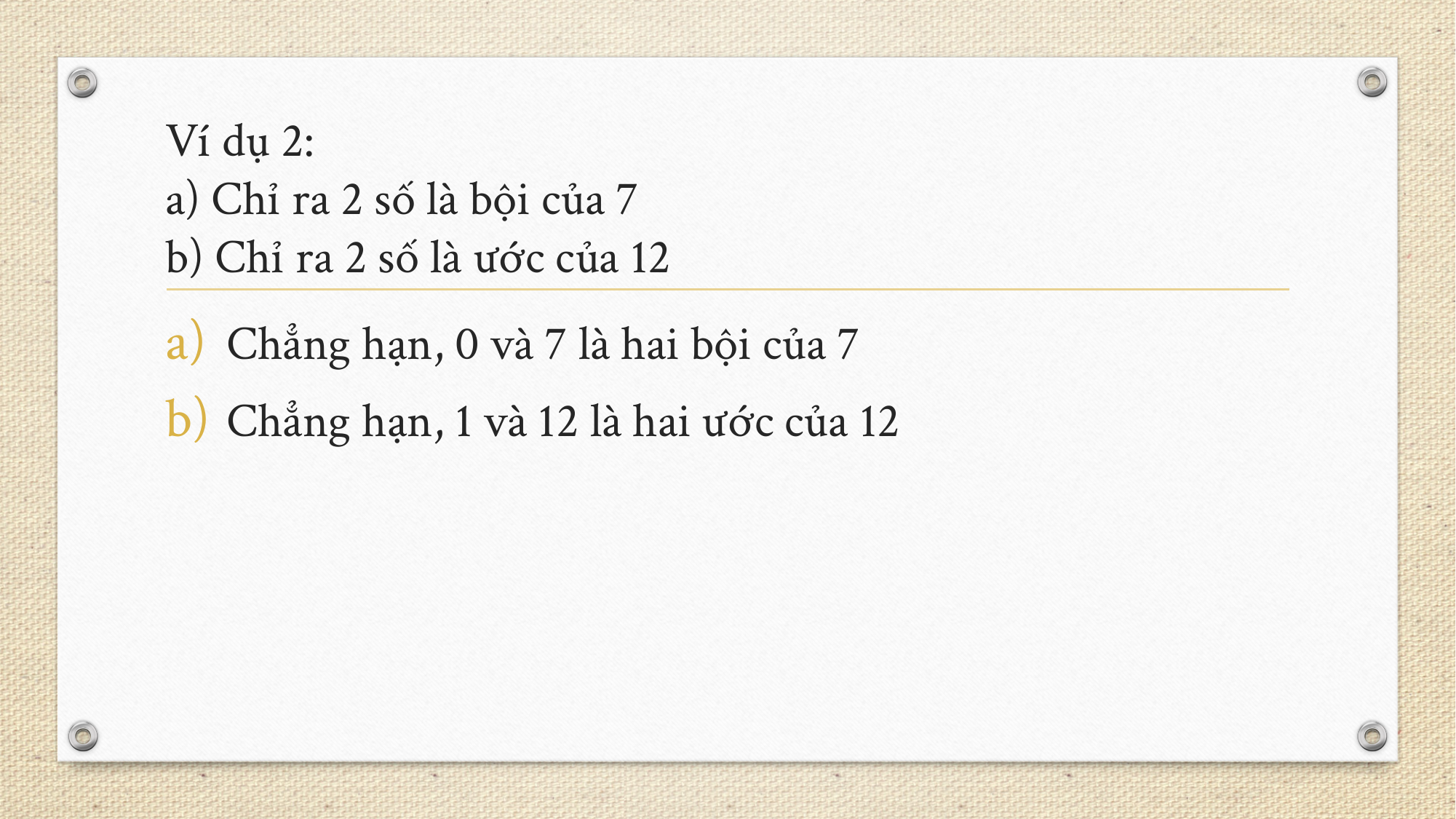

# Ví dụ 2: a) Chỉ ra 2 số là bội của 7 b) Chỉ ra 2 số là ước của 12
Chẳng hạn, 0 và 7 là hai bội của 7
Chẳng hạn, 1 và 12 là hai ước của 12